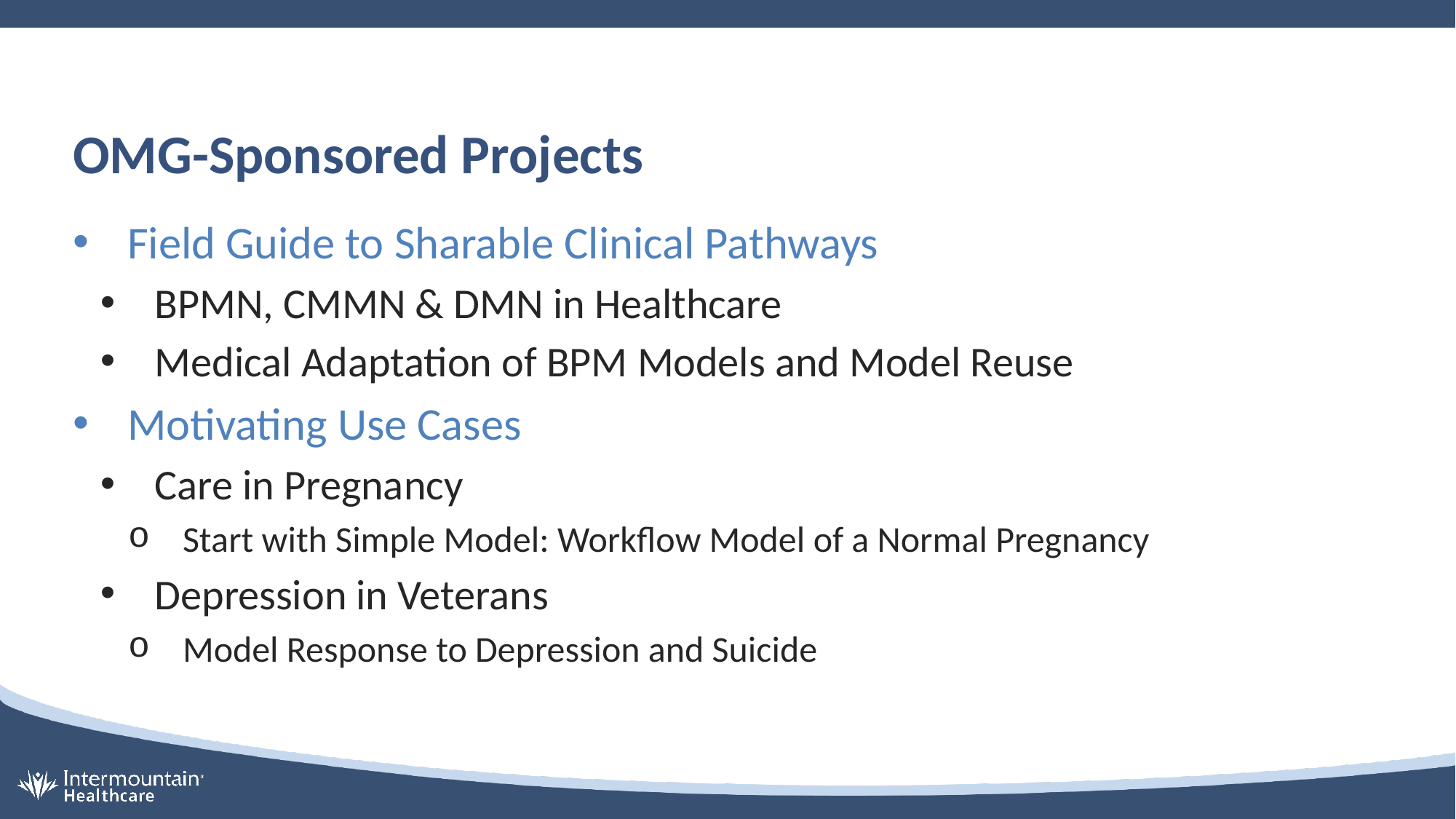

# OMG-Sponsored Projects
Field Guide to Sharable Clinical Pathways
BPMN, CMMN & DMN in Healthcare
Medical Adaptation of BPM Models and Model Reuse
Motivating Use Cases
Care in Pregnancy
Start with Simple Model: Workflow Model of a Normal Pregnancy
Depression in Veterans
Model Response to Depression and Suicide